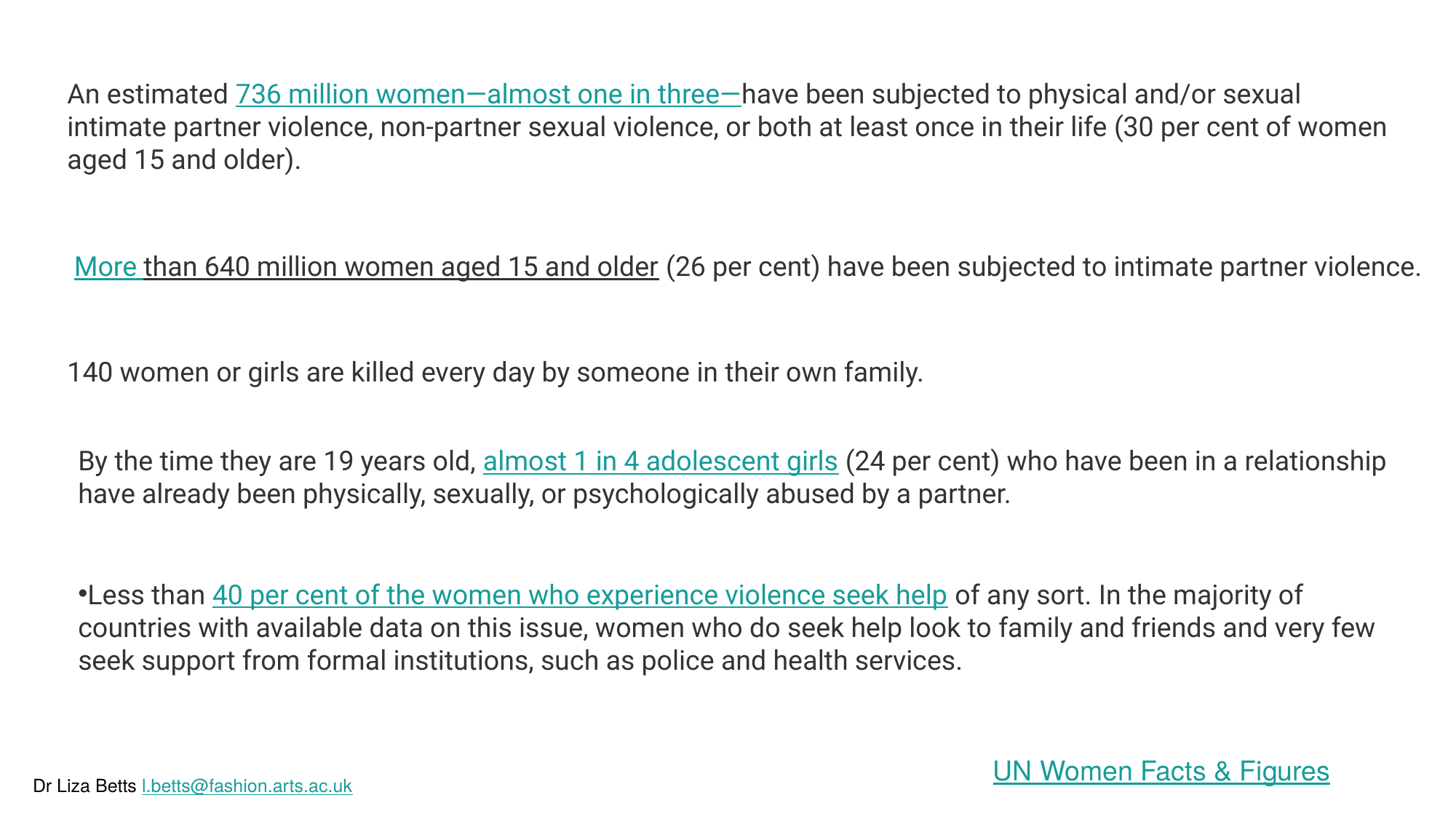

An estimated 736 million women—almost one in three—have been subjected to physical and/or sexual intimate partner violence, non-partner sexual violence, or both at least once in their life (30 per cent of women aged 15 and older).
 More than 640 million women aged 15 and older (26 per cent) have been subjected to intimate partner violence.
140 women or girls are killed every day by someone in their own family.
By the time they are 19 years old, almost 1 in 4 adolescent girls (24 per cent) who have been in a relationship have already been physically, sexually, or psychologically abused by a partner.
Less than 40 per cent of the women who experience violence seek help of any sort. In the majority of countries with available data on this issue, women who do seek help look to family and friends and very few seek support from formal institutions, such as police and health services.
UN Women Facts & Figures
Dr Liza Betts l.betts@fashion.arts.ac.uk